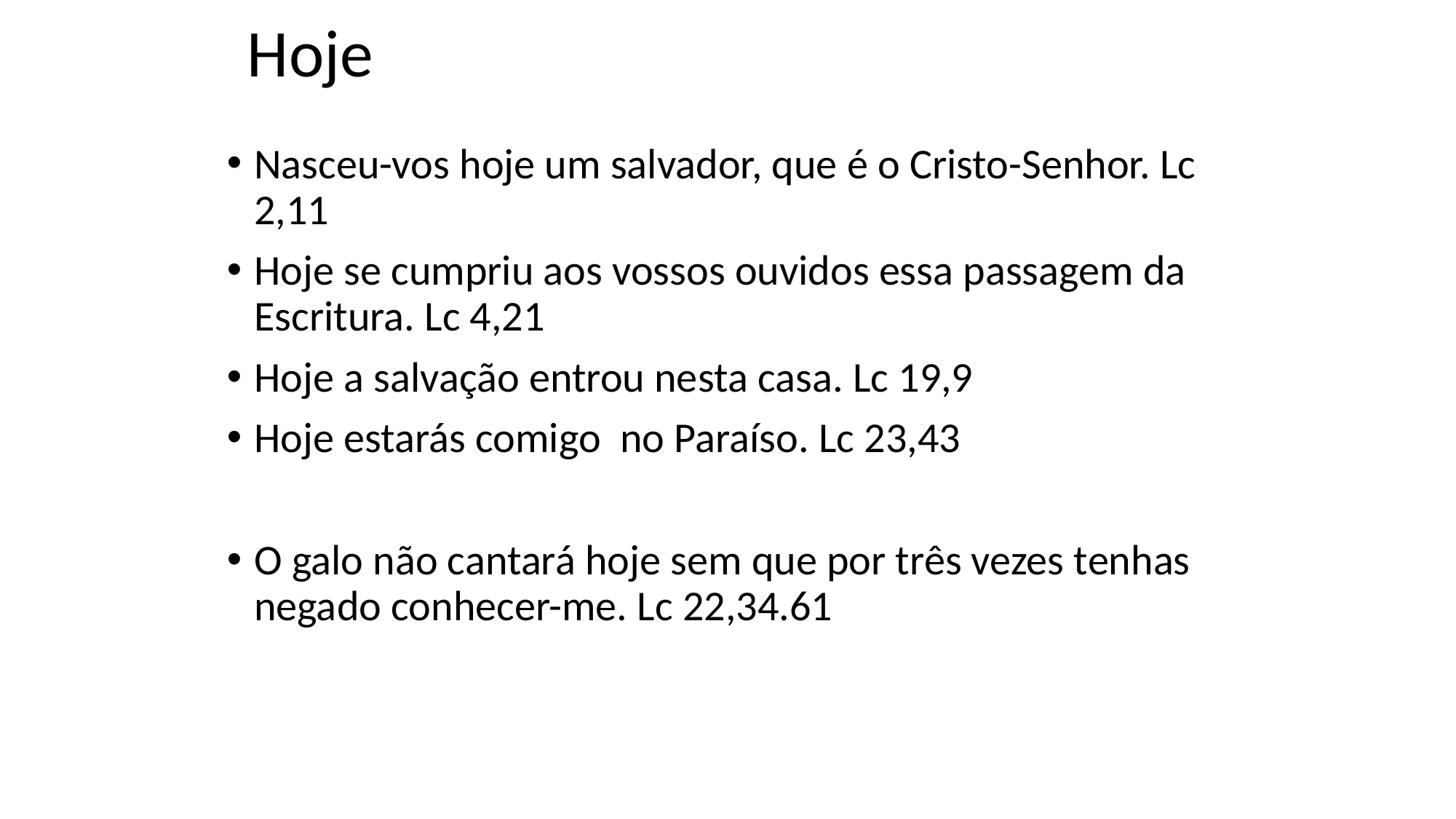

# Hoje
Nasceu-vos hoje um salvador, que é o Cristo-Senhor. Lc 2,11
Hoje se cumpriu aos vossos ouvidos essa passagem da Escritura. Lc 4,21
Hoje a salvação entrou nesta casa. Lc 19,9
Hoje estarás comigo  no Paraíso. Lc 23,43

O galo não cantará hoje sem que por três vezes tenhas negado conhecer-me. Lc 22,34.61